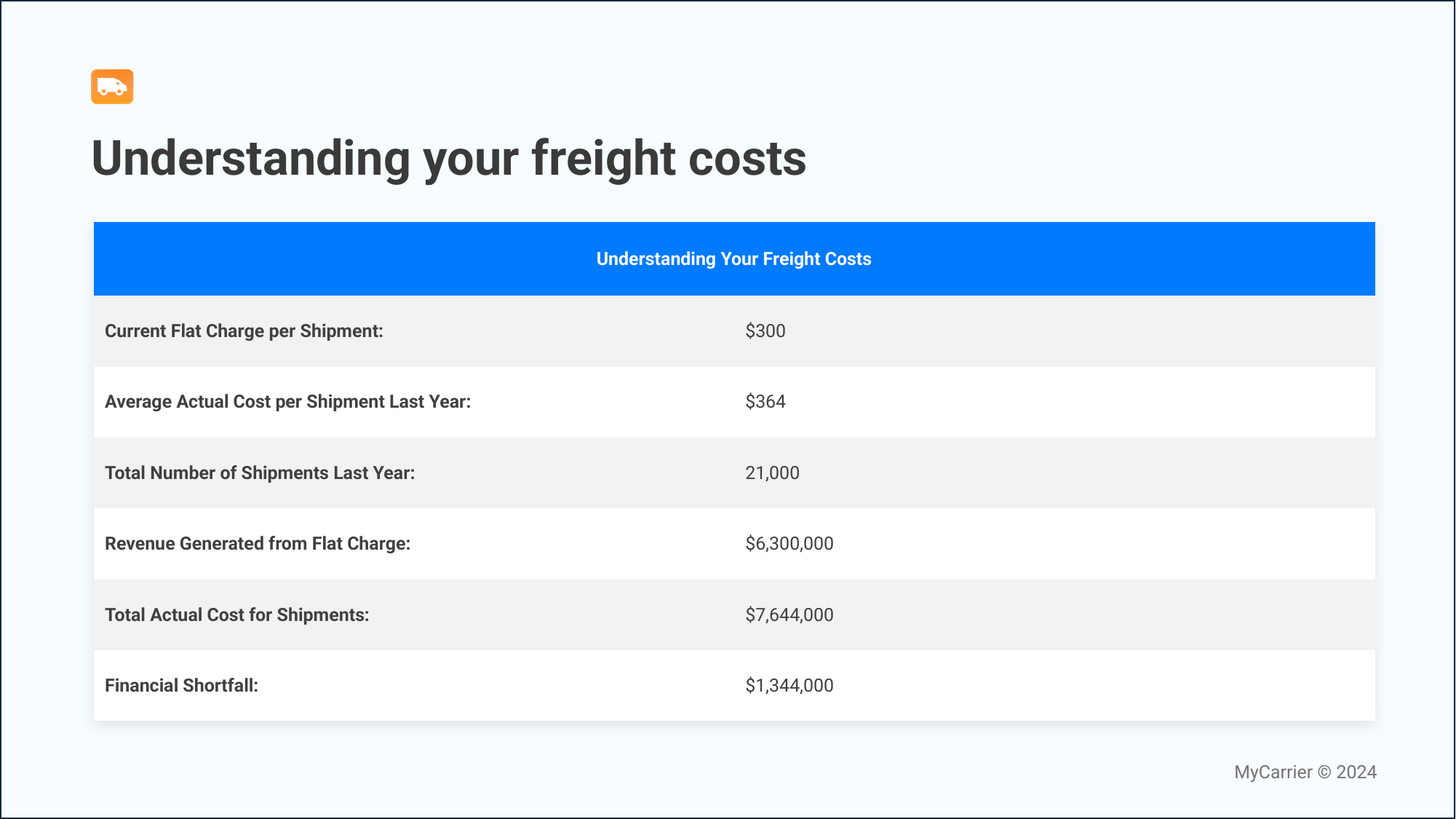

# Understanding your freight costs
| Understanding Your Freight Costs |  |
| --- | --- |
| Current Flat Charge per Shipment: | $300 |
| Average Actual Cost per Shipment Last Year: | $364 |
| Total Number of Shipments Last Year: | 21,000 |
| Revenue Generated from Flat Charge: | $6,300,000 |
| Total Actual Cost for Shipments: | $7,644,000 |
| Financial Shortfall: | $1,344,000 |